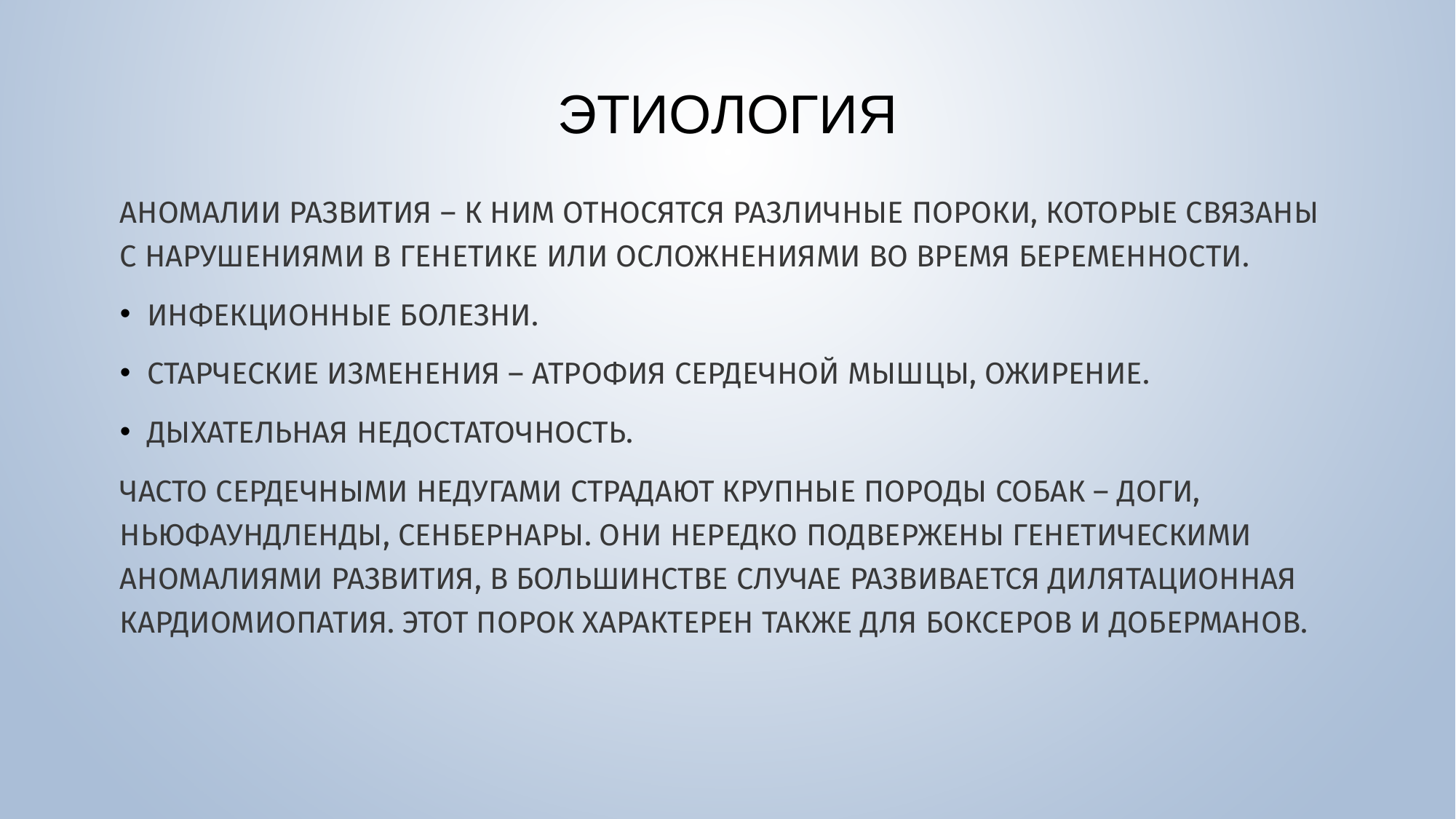

# Этиология
Аномалии развития – к ним относятся различные пороки, которые связаны с нарушениями в генетике или осложнениями во время беременности.
Инфекционные болезни.
Старческие изменения – атрофия сердечной мышцы, ожирение.
Дыхательная недостаточность.
Часто сердечными недугами страдают крупные породы собак – доги, ньюфаундленды, сенбернары. Они нередко подвержены генетическими аномалиями развития, в большинстве случае развивается дилятационная кардиомиопатия. Этот порок характерен также для боксеров и доберманов.